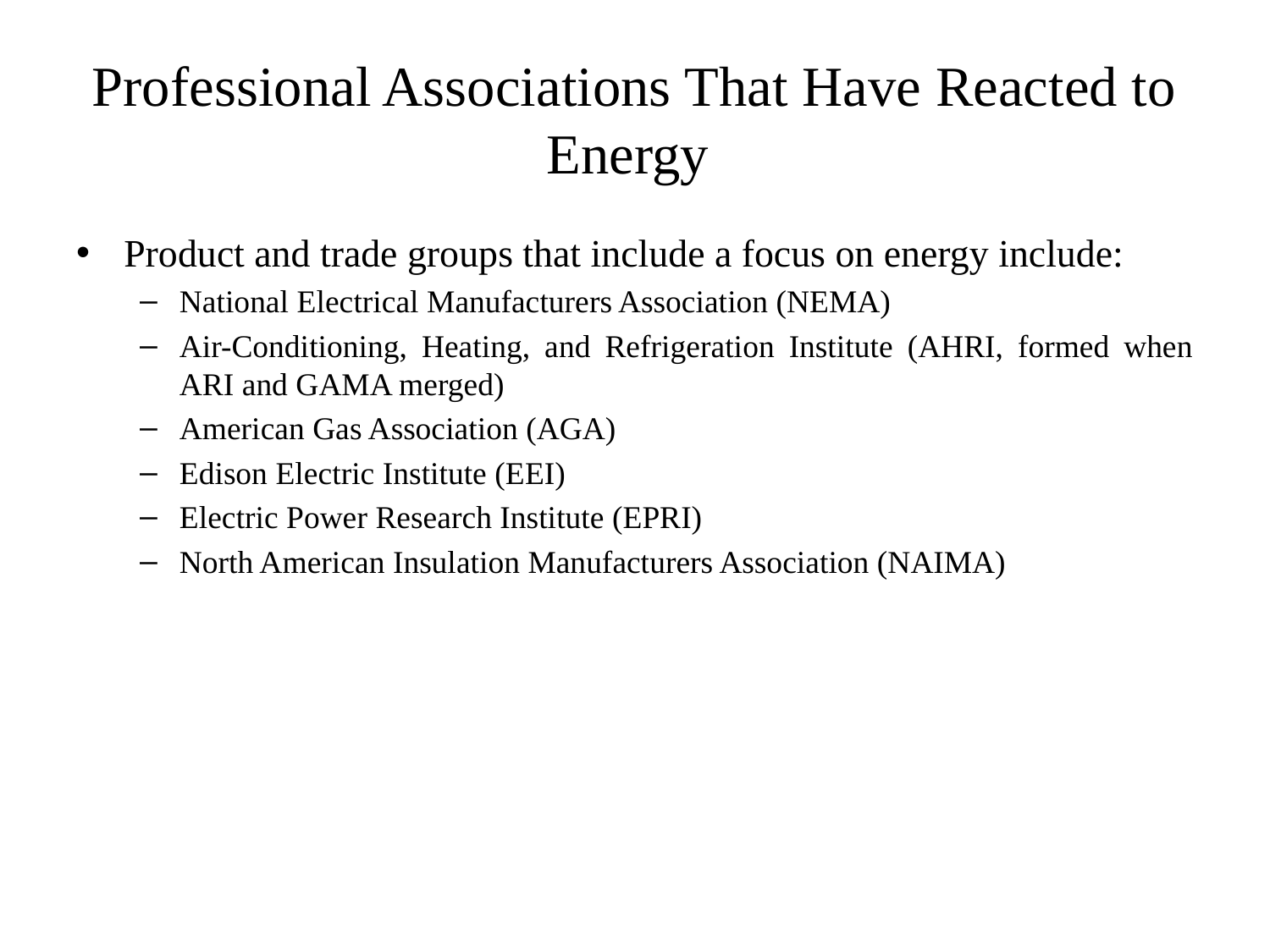

# Professional Associations That Have Reacted to Energy
Product and trade groups that include a focus on energy include:
National Electrical Manufacturers Association (NEMA)
Air-Conditioning, Heating, and Refrigeration Institute (AHRI, formed when ARI and GAMA merged)
American Gas Association (AGA)
Edison Electric Institute (EEI)
Electric Power Research Institute (EPRI)
North American Insulation Manufacturers Association (NAIMA)